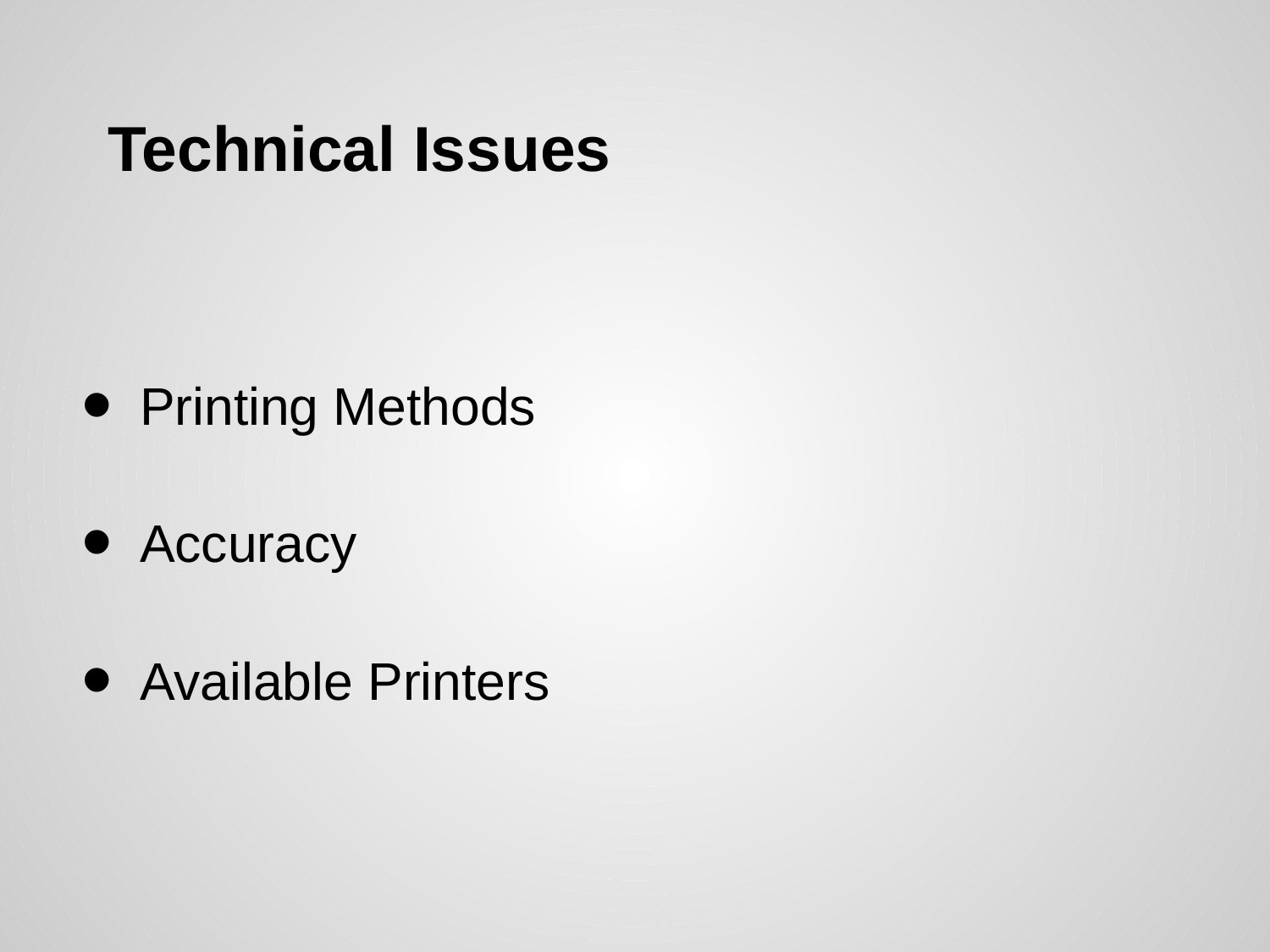

# Technical Issues

Printing Methods
Accuracy
Available Printers